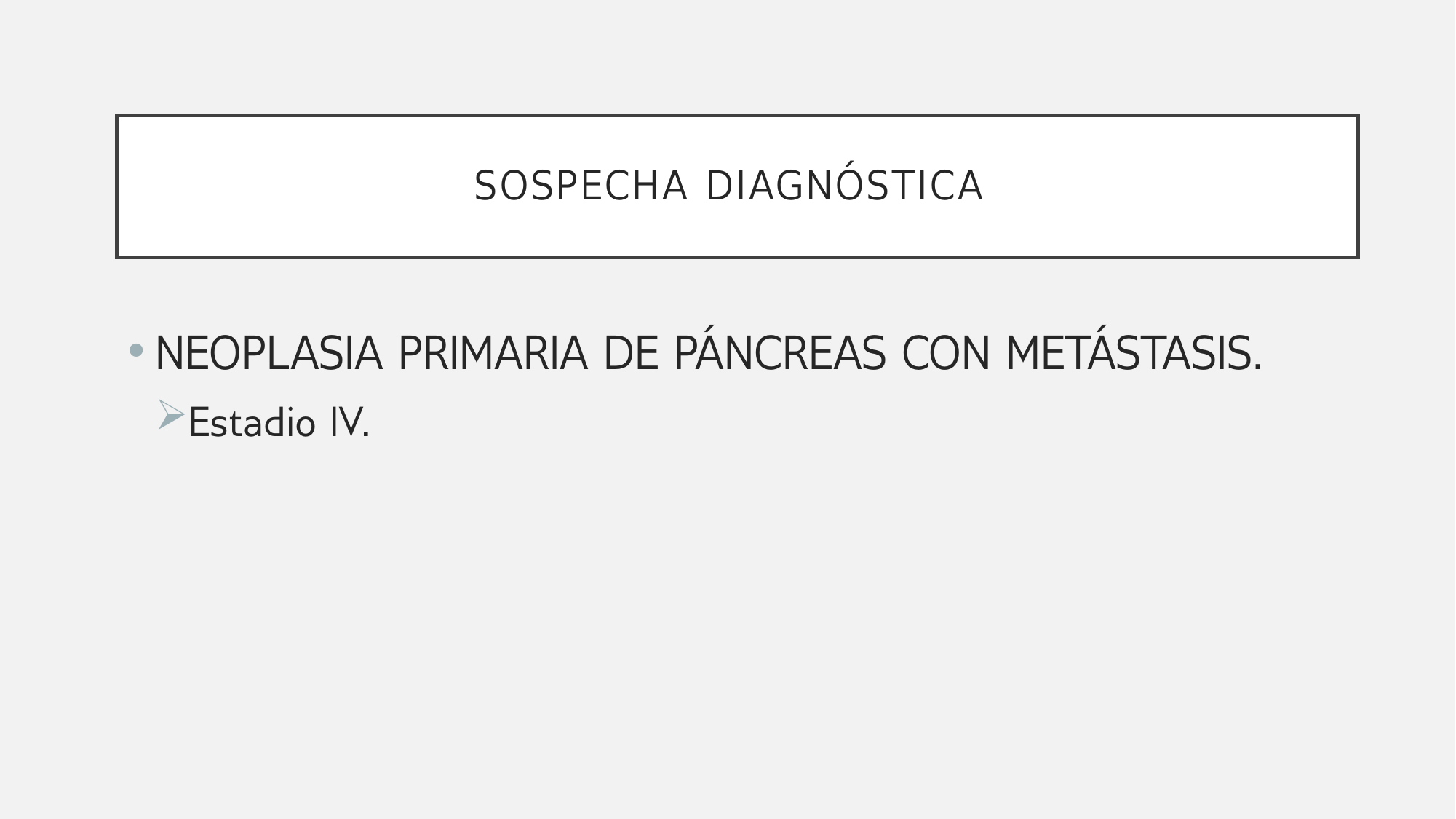

# Sospecha diagnóstica
NEOPLASIA PRIMARIA DE PÁNCREAS CON METÁSTASIS.
Estadio IV.